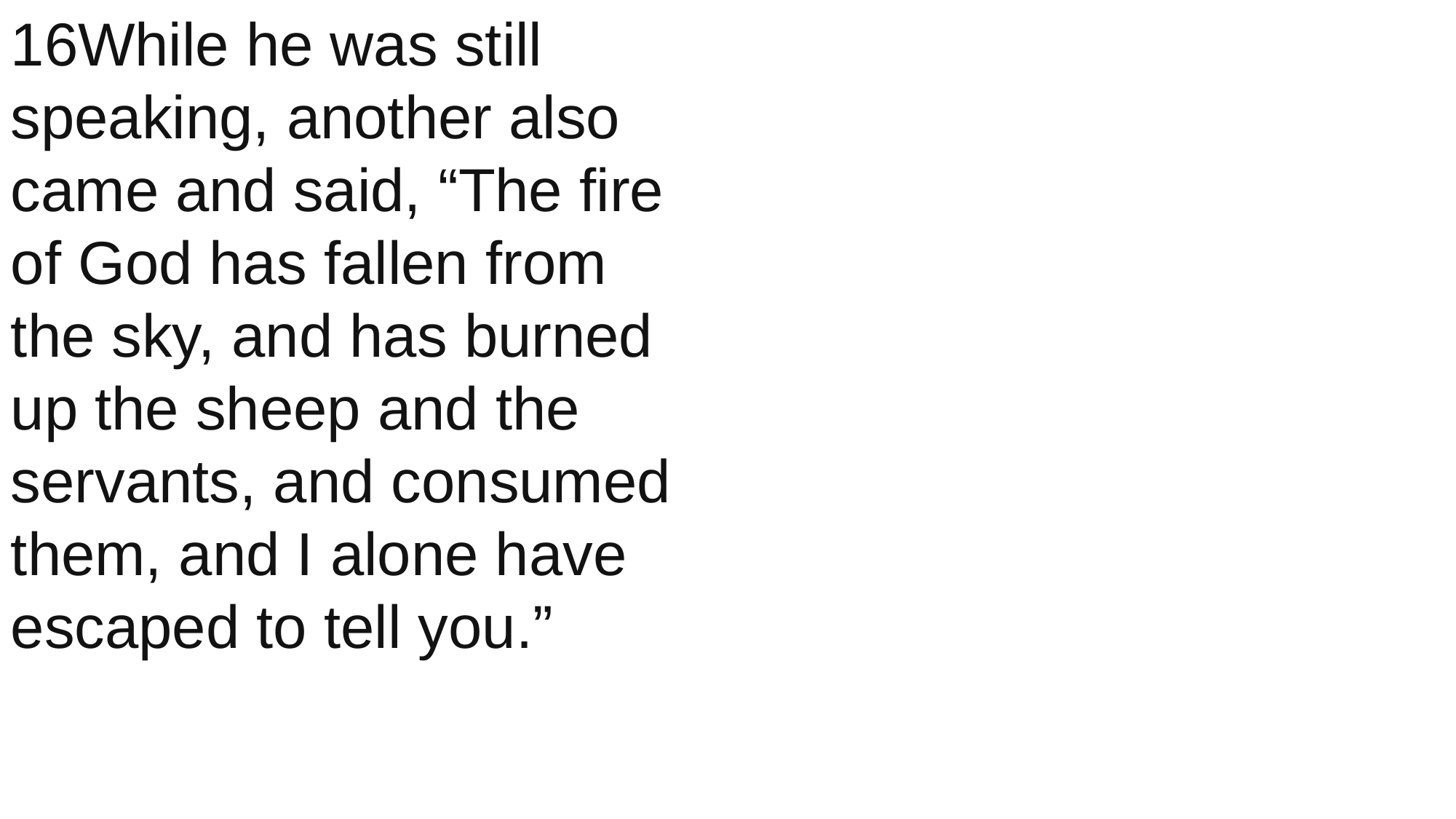

16While he was still speaking, another also came and said, “The fire of God has fallen from the sky, and has burned up the sheep and the servants, and consumed them, and I alone have escaped to tell you.”
 John